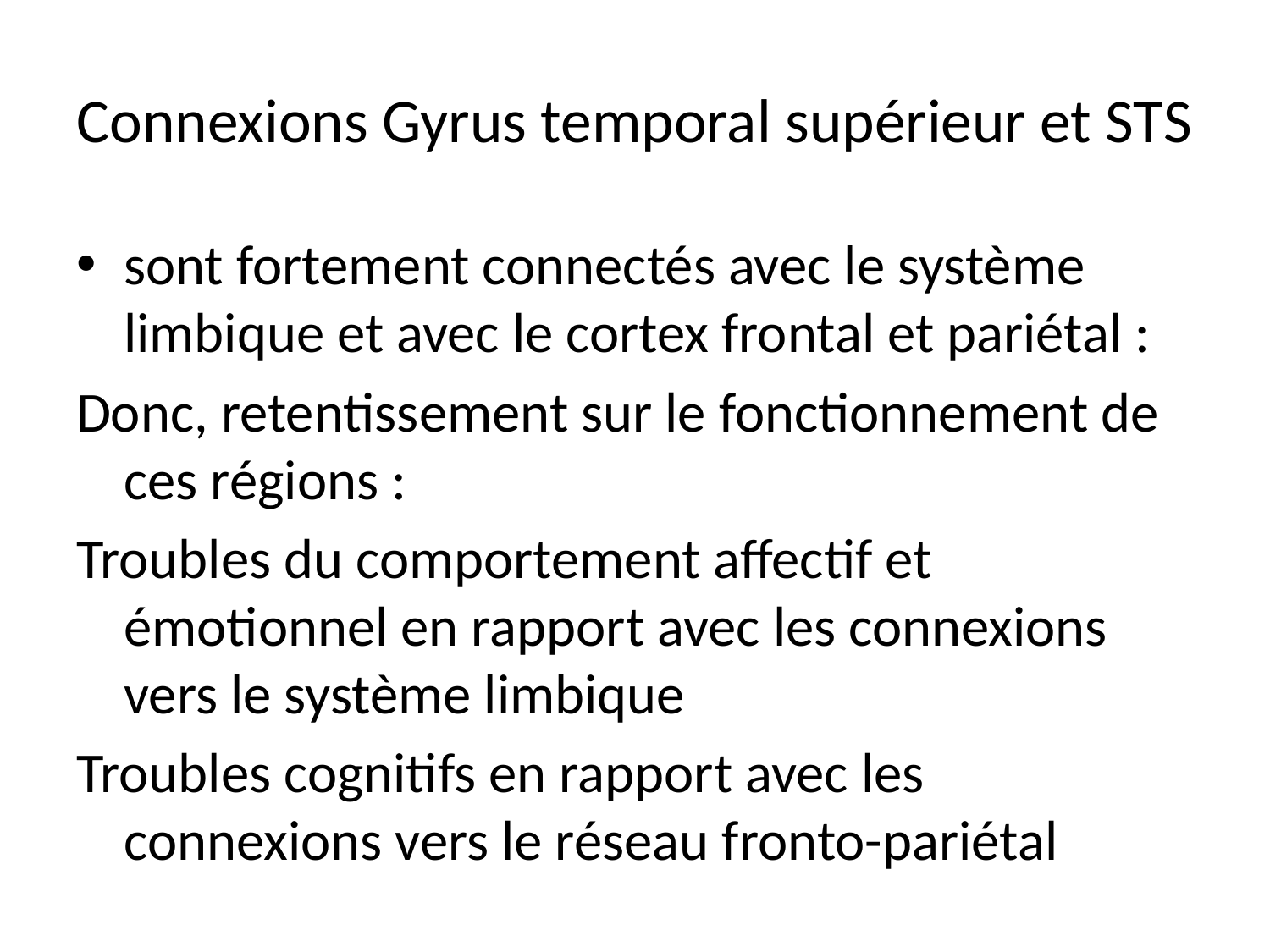

# Connexions Gyrus temporal supérieur et STS
sont fortement connectés avec le système limbique et avec le cortex frontal et pariétal :
Donc, retentissement sur le fonctionnement de ces régions :
Troubles du comportement affectif et émotionnel en rapport avec les connexions vers le système limbique
Troubles cognitifs en rapport avec les connexions vers le réseau fronto-pariétal